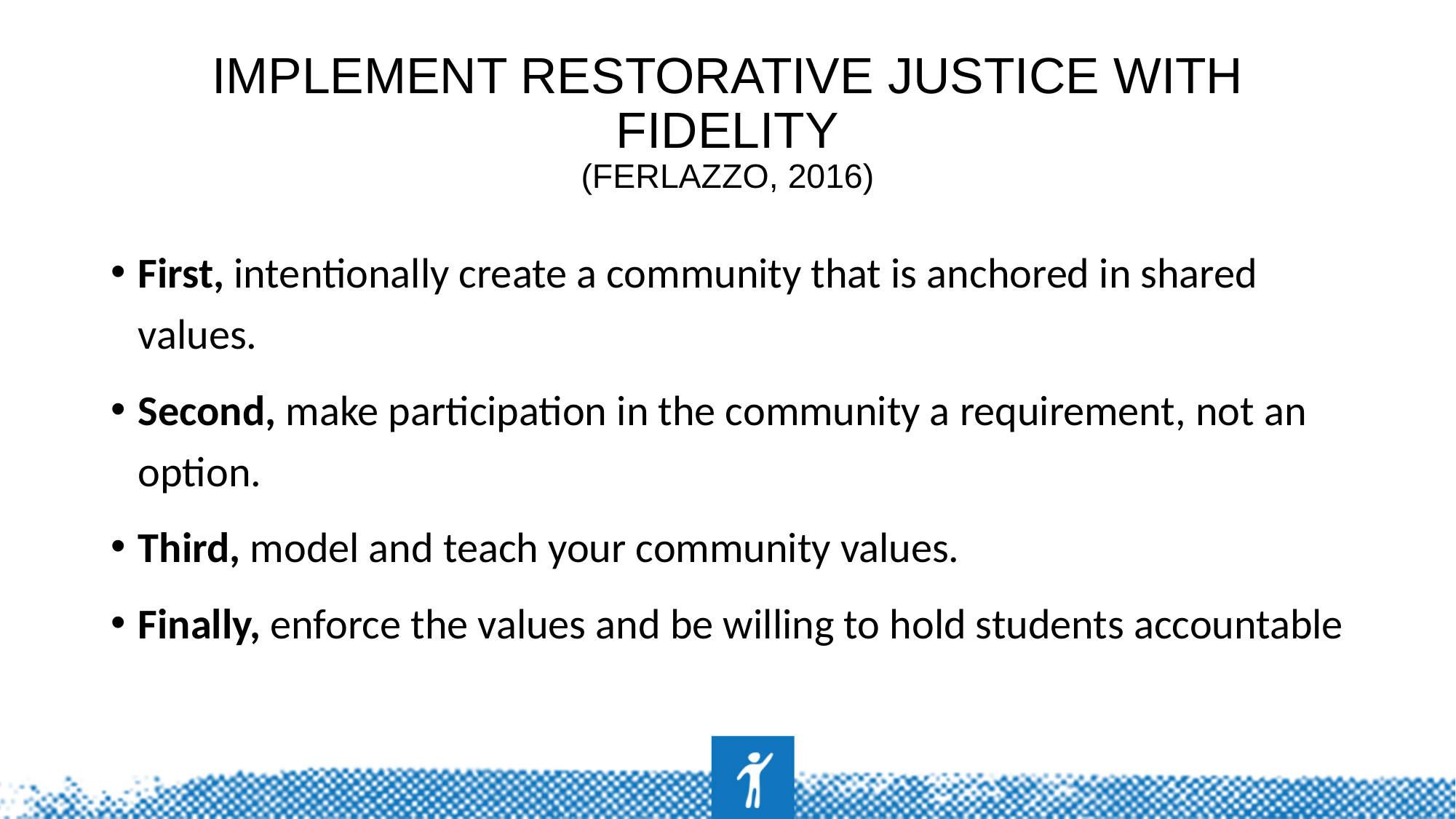

# Implement Restorative Justice with Fidelity (Ferlazzo, 2016)
First, intentionally create a community that is anchored in shared values.
Second, make participation in the community a requirement, not an option.
Third, model and teach your community values.
Finally, enforce the values and be willing to hold students accountable